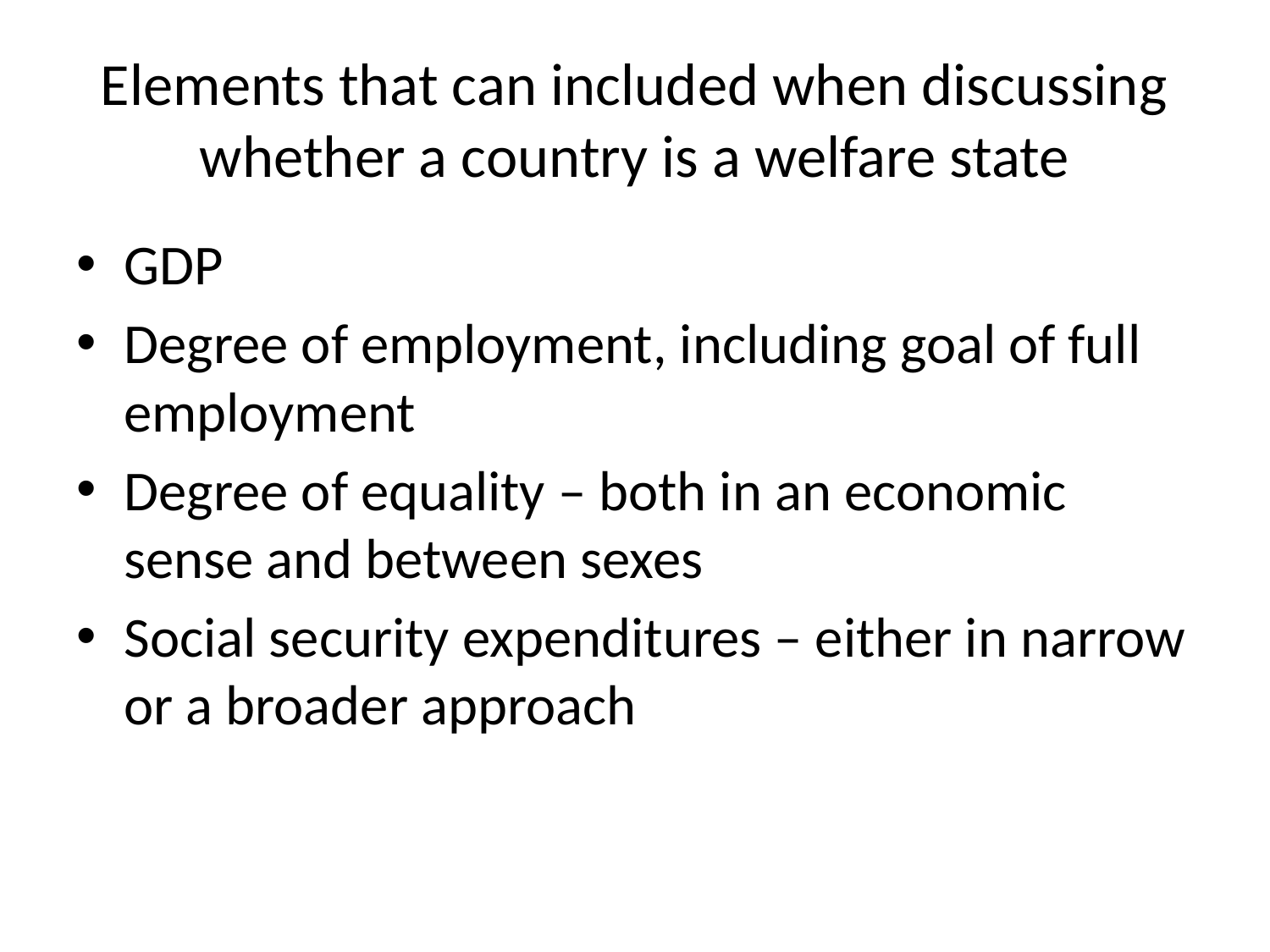

# Elements that can included when discussing whether a country is a welfare state
GDP
Degree of employment, including goal of full employment
Degree of equality – both in an economic sense and between sexes
Social security expenditures – either in narrow or a broader approach